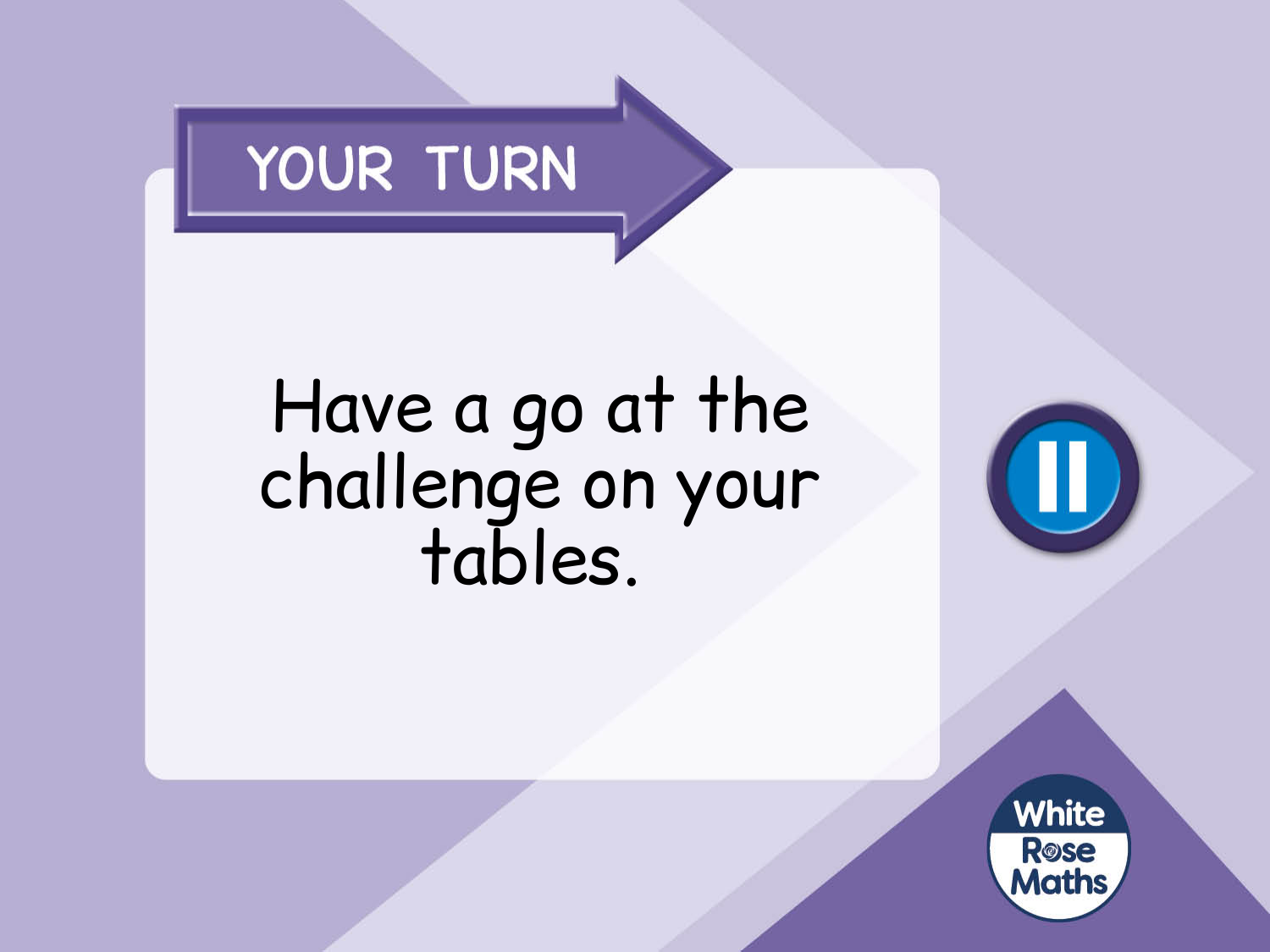

# Have a go at the challenge on your tables.